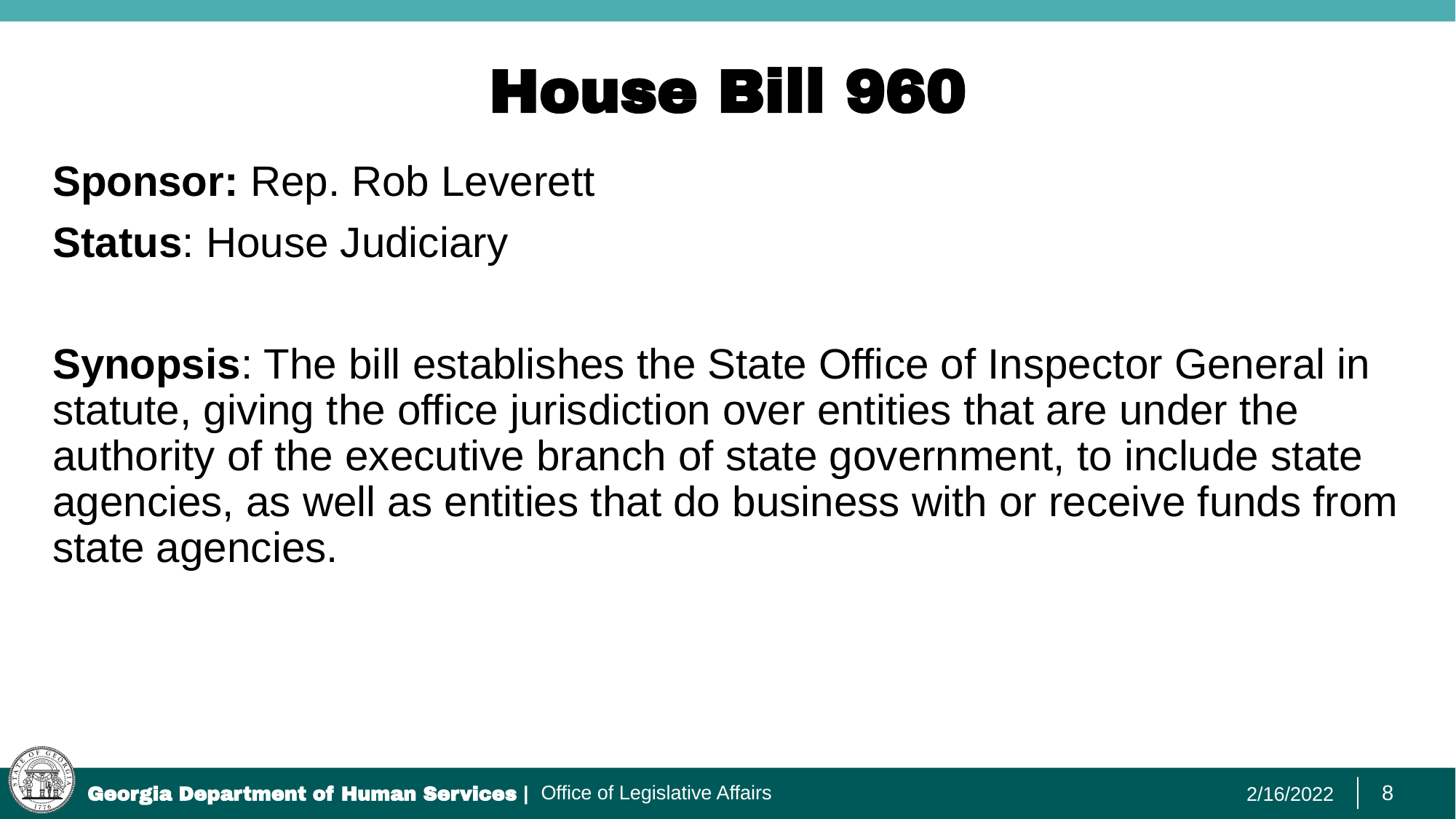

# House Bill 960
Sponsor: Rep. Rob Leverett
Status: House Judiciary

Synopsis: The bill establishes the State Office of Inspector General in statute, giving the office jurisdiction over entities that are under the authority of the executive branch of state government, to include state agencies, as well as entities that do business with or receive funds from state agencies.
2/16/2022
Office of Legislative Affairs